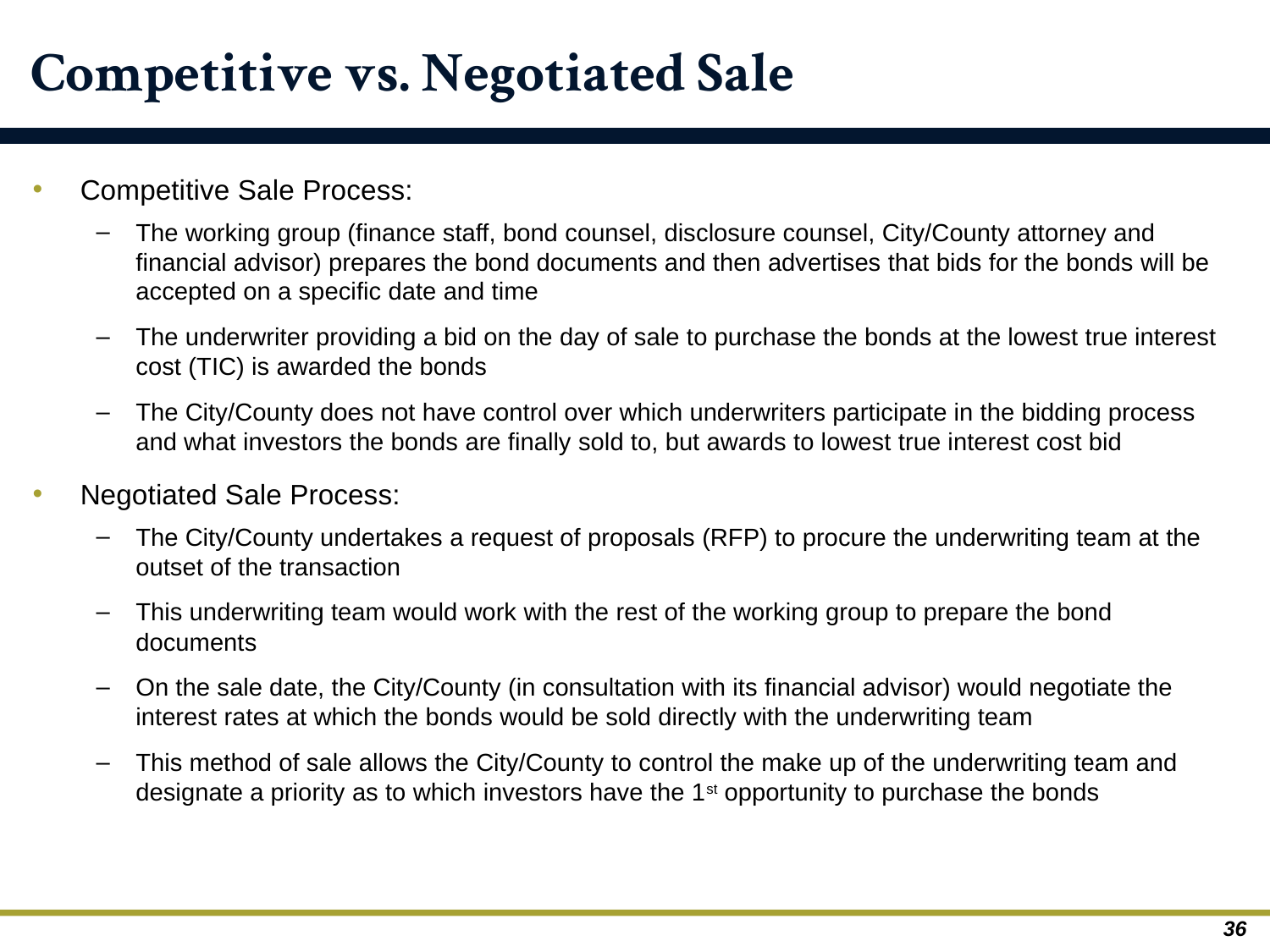

# Competitive vs. Negotiated Sale
Competitive Sale Process:
The working group (finance staff, bond counsel, disclosure counsel, City/County attorney and financial advisor) prepares the bond documents and then advertises that bids for the bonds will be accepted on a specific date and time
The underwriter providing a bid on the day of sale to purchase the bonds at the lowest true interest cost (TIC) is awarded the bonds
The City/County does not have control over which underwriters participate in the bidding process and what investors the bonds are finally sold to, but awards to lowest true interest cost bid
Negotiated Sale Process:
The City/County undertakes a request of proposals (RFP) to procure the underwriting team at the outset of the transaction
This underwriting team would work with the rest of the working group to prepare the bond documents
On the sale date, the City/County (in consultation with its financial advisor) would negotiate the interest rates at which the bonds would be sold directly with the underwriting team
This method of sale allows the City/County to control the make up of the underwriting team and designate a priority as to which investors have the 1st opportunity to purchase the bonds

36